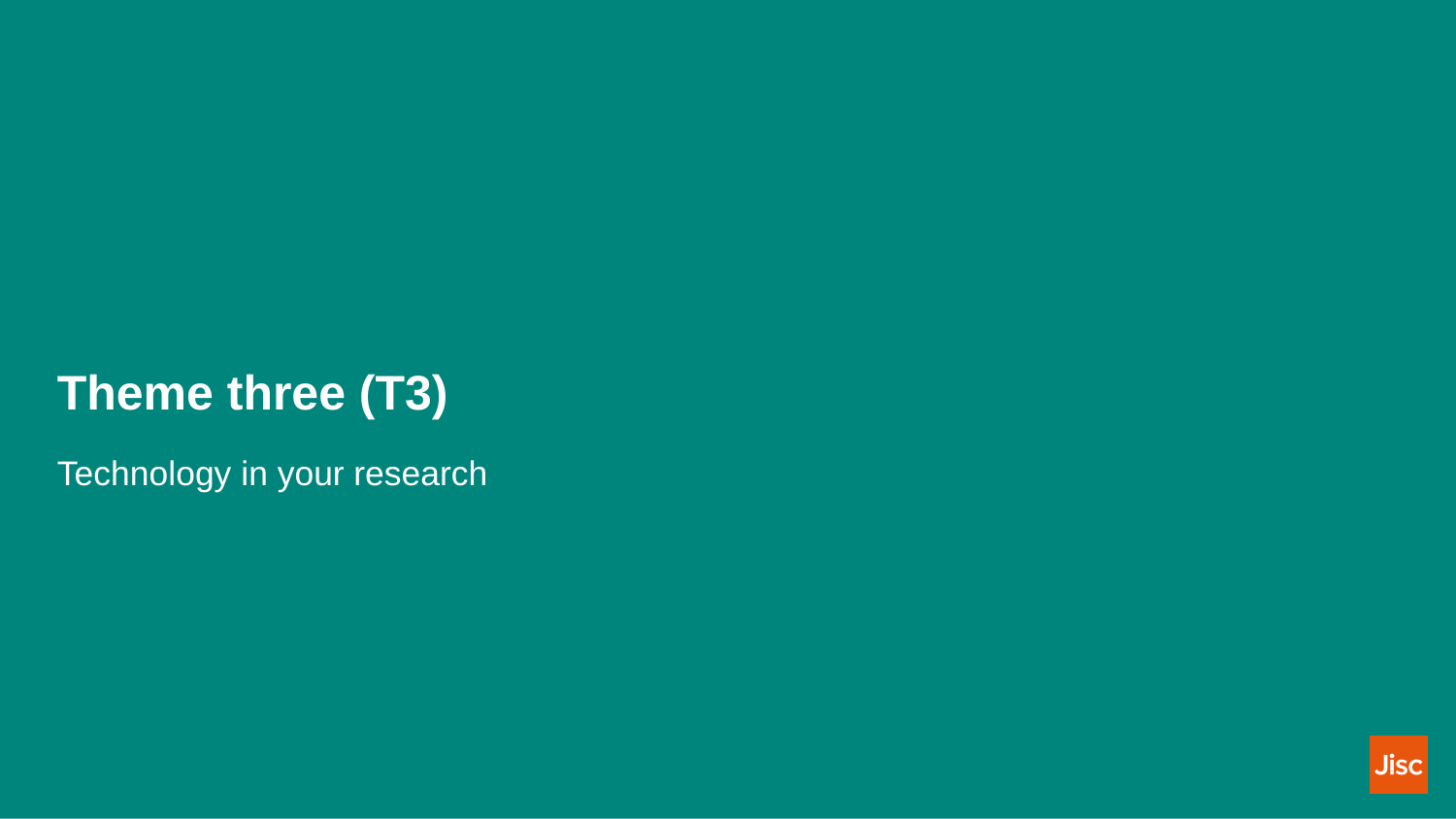

# Theme three (T3)
Technology in your research